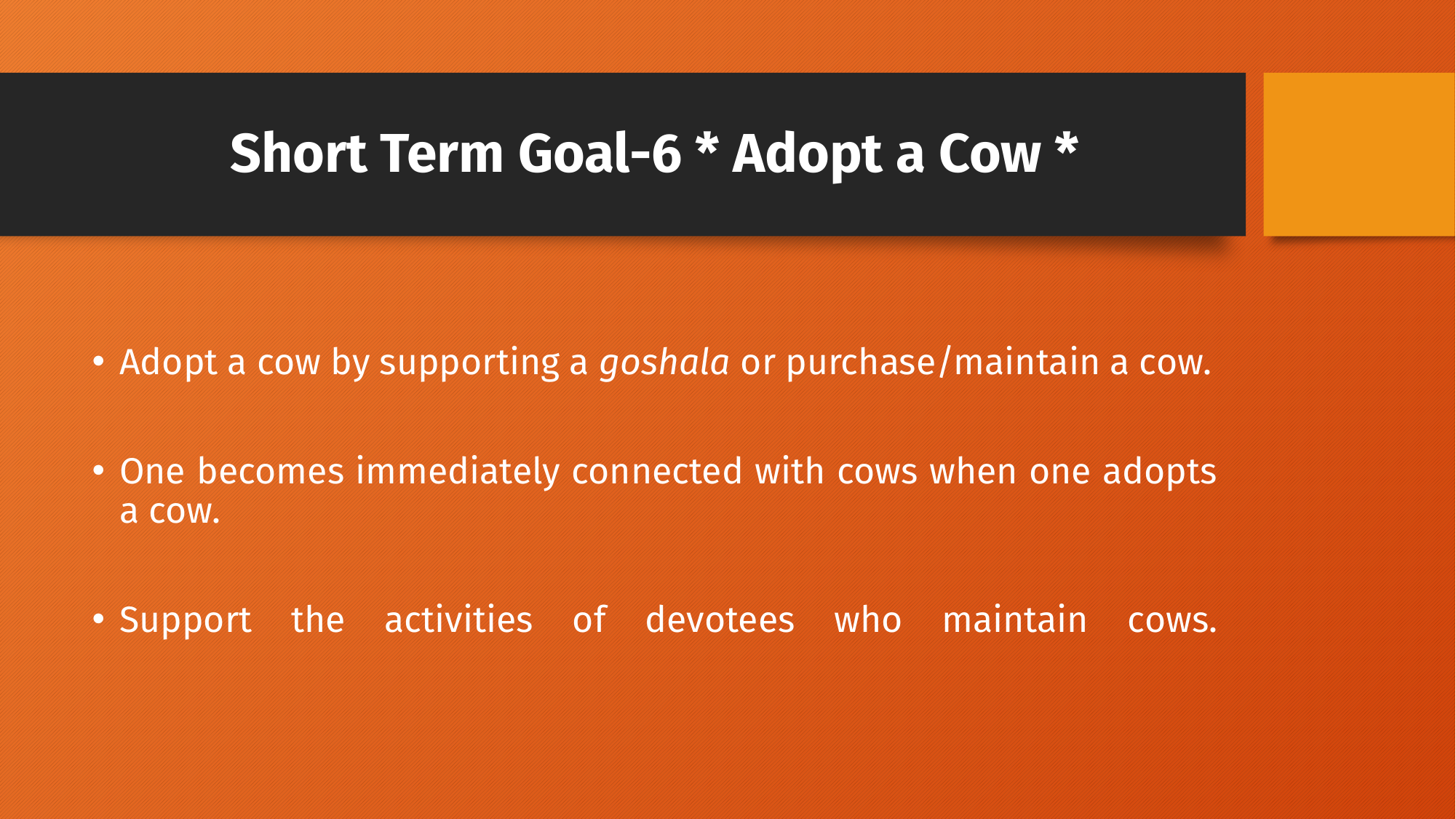

# Short Term Goal-6 * Adopt a Cow *

Adopt a cow by supporting a goshala or purchase/maintain a cow.

One becomes immediately connected with cows when one adopts a cow.

Support the activities of devotees who maintain cows.